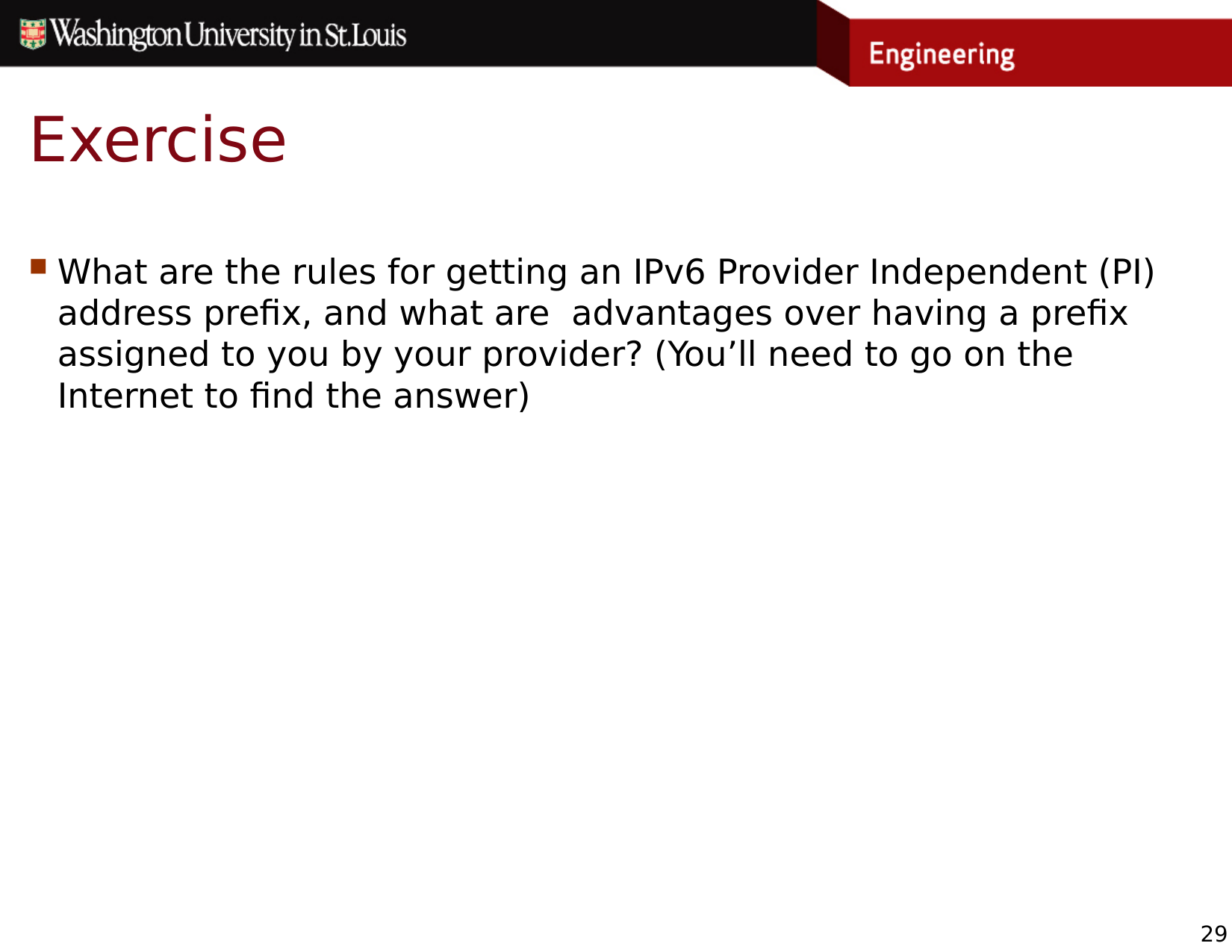

# Exercise
What are the rules for getting an IPv6 Provider Independent (PI) address prefix, and what are  advantages over having a prefix assigned to you by your provider? (You’ll need to go on the Internet to find the answer)

29